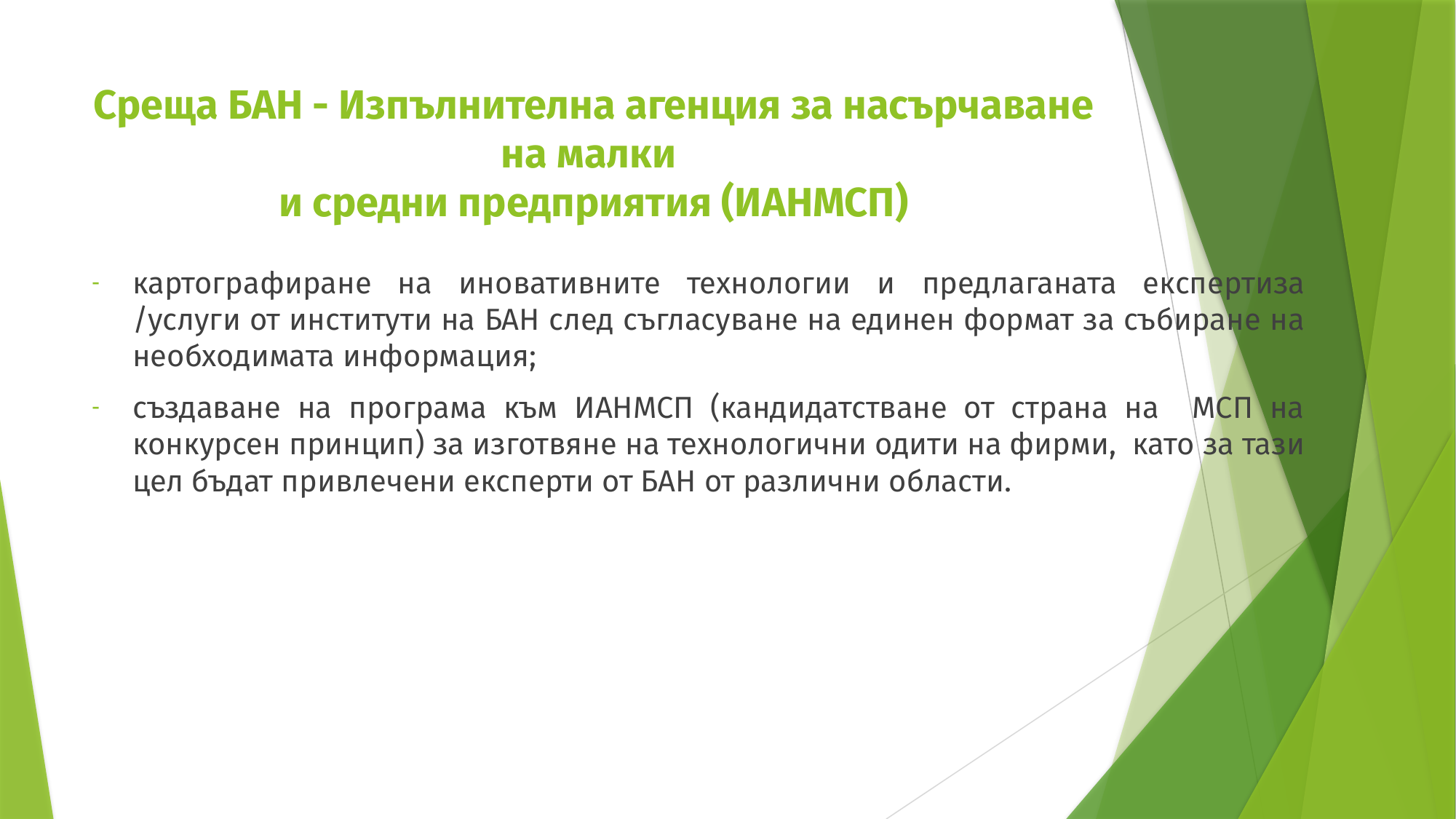

# Среща БАН - Изпълнителна агенция за насърчаване на малки и средни предприятия (ИАНМСП)
картографиране на иновативните технологии и предлаганата експертиза /услуги от институти на БАН след съгласуване на единен формат за събиране на необходимата информация;
създаване на програма към ИАНМСП (кандидатстване от страна на  МСП на конкурсен принцип) за изготвяне на технологични одити на фирми,  като за тази цел бъдат привлечени експерти от БАН от различни области.